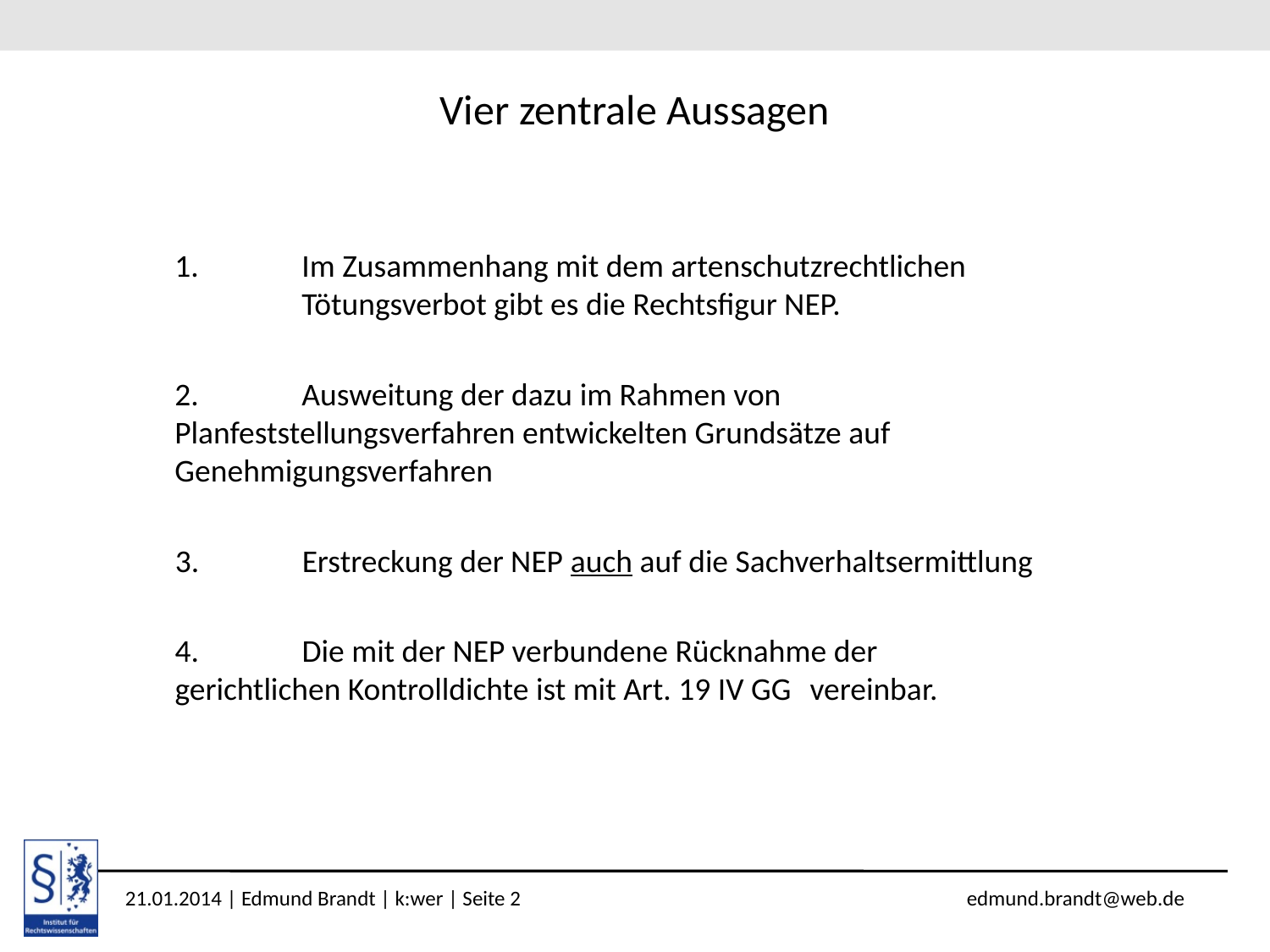

# Vier zentrale Aussagen
1. 	Im Zusammenhang mit dem artenschutzrechtlichen 	Tötungsverbot gibt es die Rechtsfigur NEP.
2. 	Ausweitung der dazu im Rahmen von 	Planfeststellungsverfahren entwickelten Grundsätze auf 	Genehmigungsverfahren
3. 	Erstreckung der NEP auch auf die Sachverhaltsermittlung
4. 	Die mit der NEP verbundene Rücknahme der 	gerichtlichen Kontrolldichte ist mit Art. 19 IV GG 	vereinbar.

21.01.2014 | Edmund Brandt | k:wer | Seite 2                                                                                            edmund.brandt@web.de